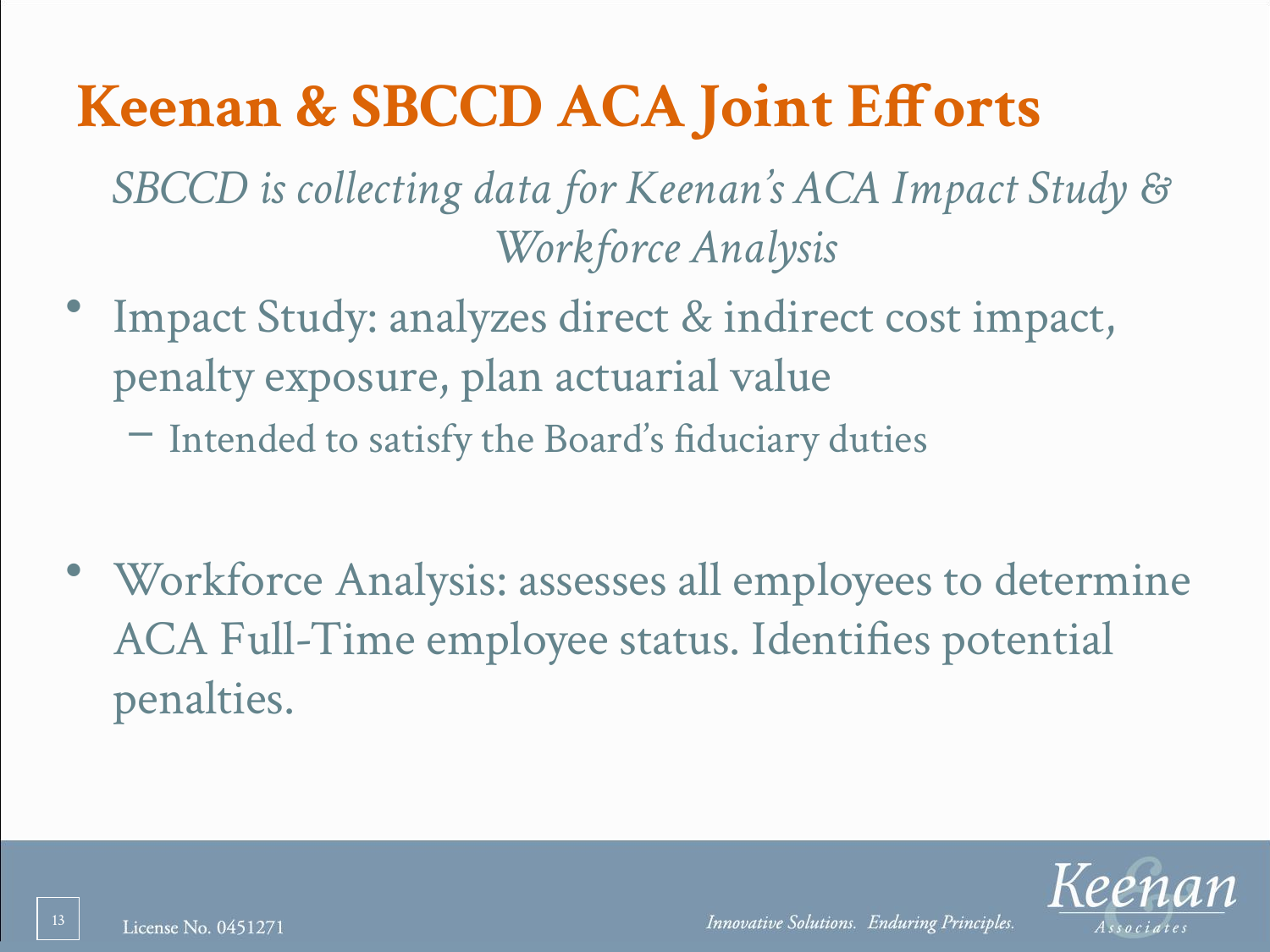

# Keenan & SBCCD ACA Joint Efforts
SBCCD is collecting data for Keenan’s ACA Impact Study & Workforce Analysis
Impact Study: analyzes direct & indirect cost impact, penalty exposure, plan actuarial value
Intended to satisfy the Board’s fiduciary duties

Workforce Analysis: assesses all employees to determine ACA Full-Time employee status. Identifies potential penalties.